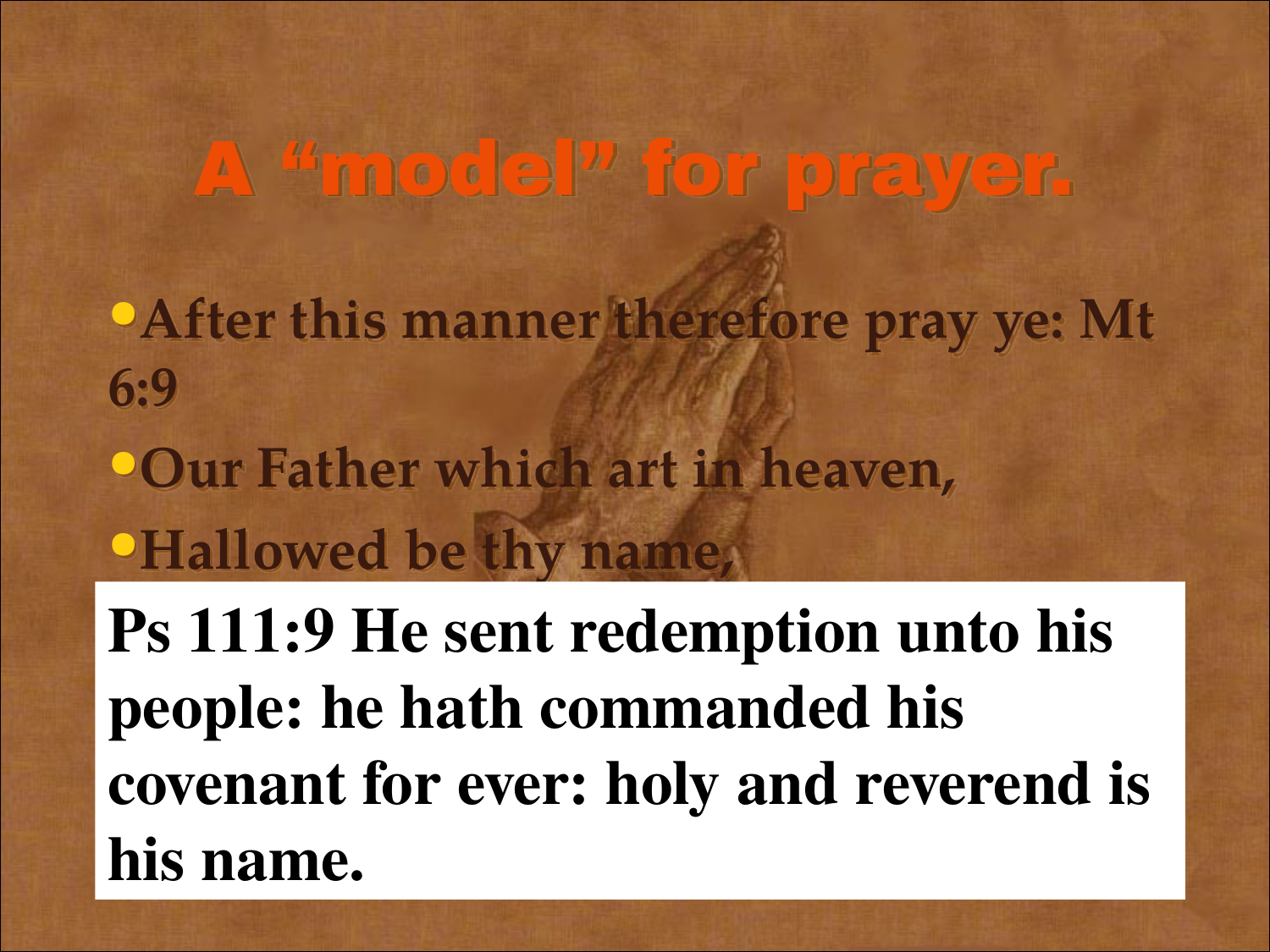

A “model” for prayer.
After this manner therefore pray ye: Mt 6:9
Our Father which art in heaven,
Hallowed be thy name,
Ps 111:9 He sent redemption unto his people: he hath commanded his covenant for ever: holy and reverend is his name.